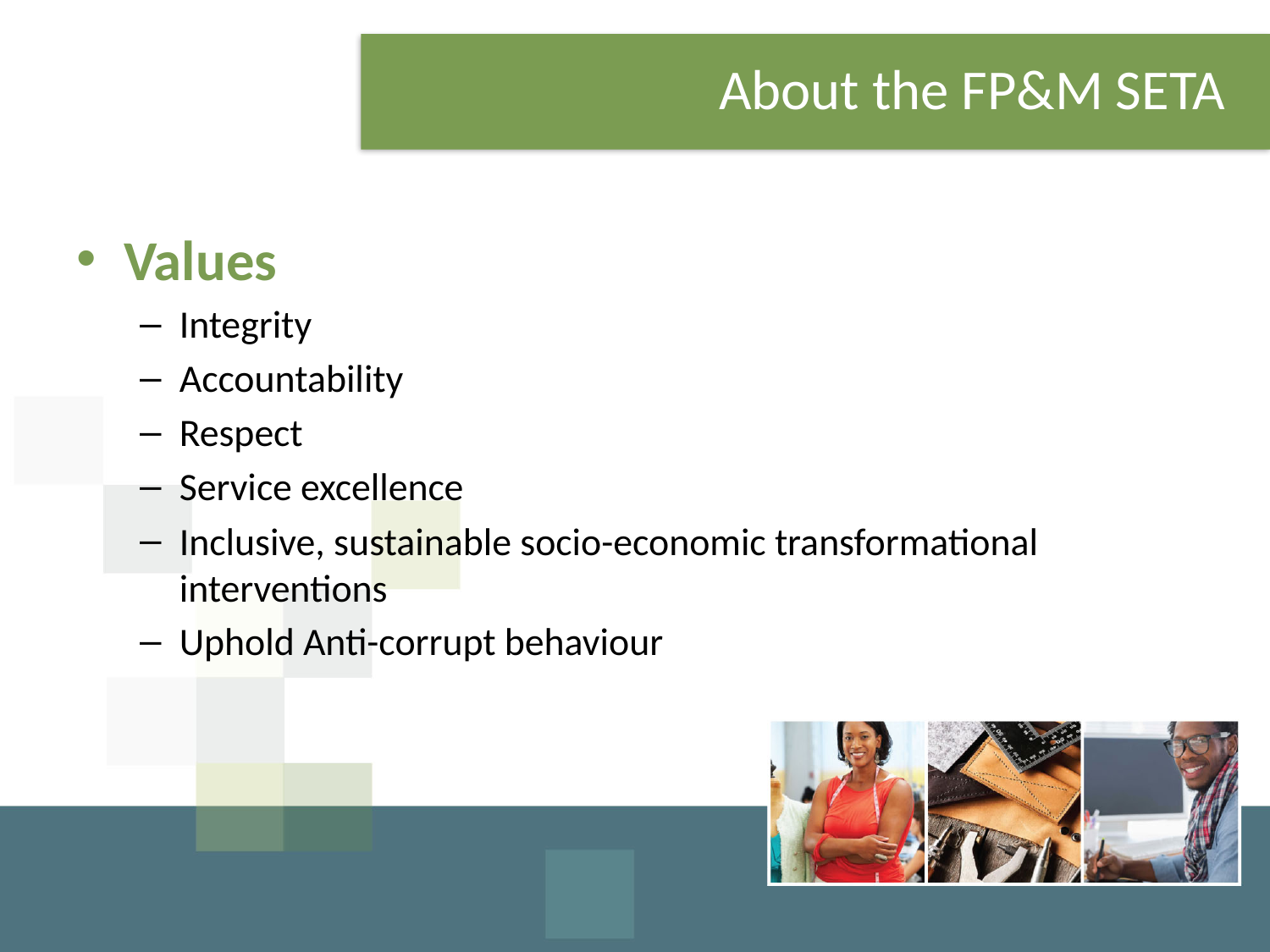

# About the FP&M SETA
Values
Integrity
Accountability
Respect
Service excellence
Inclusive, sustainable socio-economic transformational interventions
Uphold Anti-corrupt behaviour